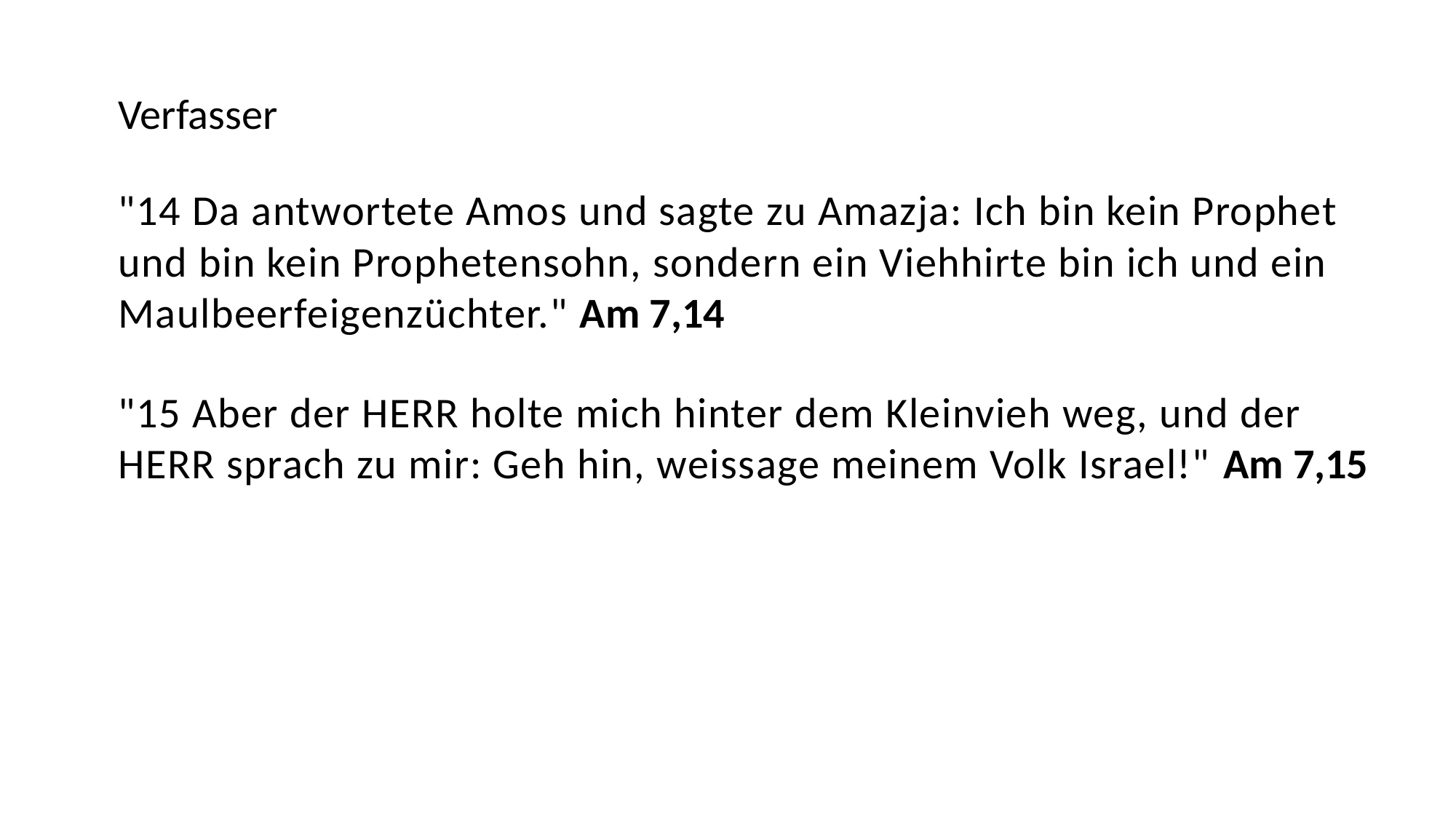

Verfasser
"14 Da antwortete Amos und sagte zu Amazja: Ich bin kein Prophet und bin kein Prophetensohn, sondern ein Viehhirte bin ich und ein Maulbeerfeigenzüchter." Am 7,14
"15 Aber der HERR holte mich hinter dem Kleinvieh weg, und der HERR sprach zu mir: Geh hin, weissage meinem Volk Israel!" Am 7,15